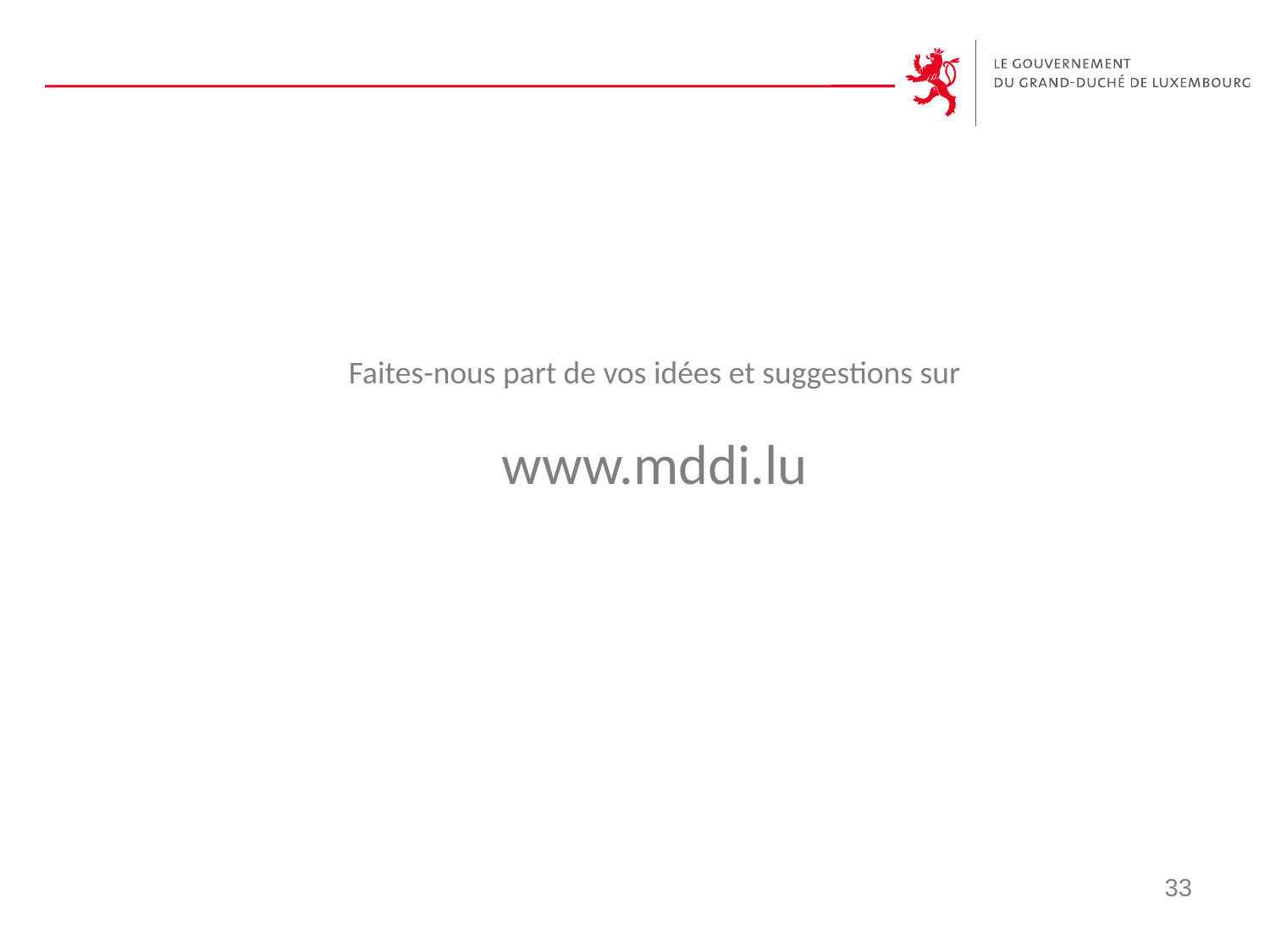

Faites-nous part de vos idées et suggestions sur

www.mddi.lu
33